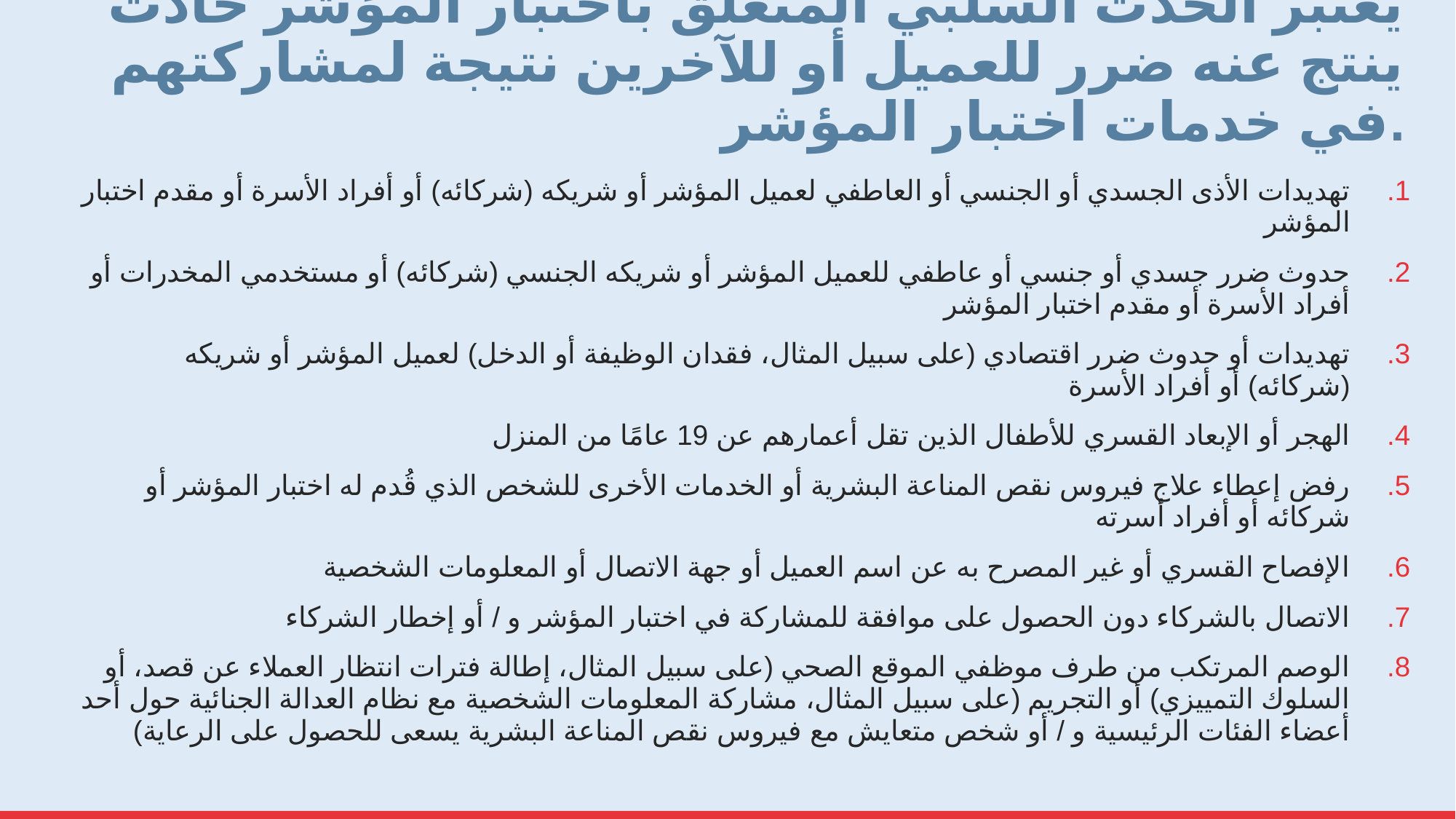

# يعتبر الحدث السلبي المتعلق باختبار المؤشر حادث ينتج عنه ضرر للعميل أو للآخرين نتيجة لمشاركتهم في خدمات اختبار المؤشر.
تهديدات الأذى الجسدي أو الجنسي أو العاطفي لعميل المؤشر أو شريكه (شركائه) أو أفراد الأسرة أو مقدم اختبار المؤشر
حدوث ضرر جسدي أو جنسي أو عاطفي للعميل المؤشر أو شريكه الجنسي (شركائه) أو مستخدمي المخدرات أو أفراد الأسرة أو مقدم اختبار المؤشر
تهديدات أو حدوث ضرر اقتصادي (على سبيل المثال، فقدان الوظيفة أو الدخل) لعميل المؤشر أو شريكه (شركائه) أو أفراد الأسرة
الهجر أو الإبعاد القسري للأطفال الذين تقل أعمارهم عن 19 عامًا من المنزل
رفض إعطاء علاج فيروس نقص المناعة البشرية أو الخدمات الأخرى للشخص الذي قُدم له اختبار المؤشر أو شركائه أو أفراد أسرته
الإفصاح القسري أو غير المصرح به عن اسم العميل أو جهة الاتصال أو المعلومات الشخصية
الاتصال بالشركاء دون الحصول على موافقة للمشاركة في اختبار المؤشر و / أو إخطار الشركاء
الوصم المرتكب من طرف موظفي الموقع الصحي (على سبيل المثال، إطالة فترات انتظار العملاء عن قصد، أو السلوك التمييزي) أو التجريم (على سبيل المثال، مشاركة المعلومات الشخصية مع نظام العدالة الجنائية حول أحد أعضاء الفئات الرئيسية و / أو شخص متعايش مع فيروس نقص المناعة البشرية يسعى للحصول على الرعاية)